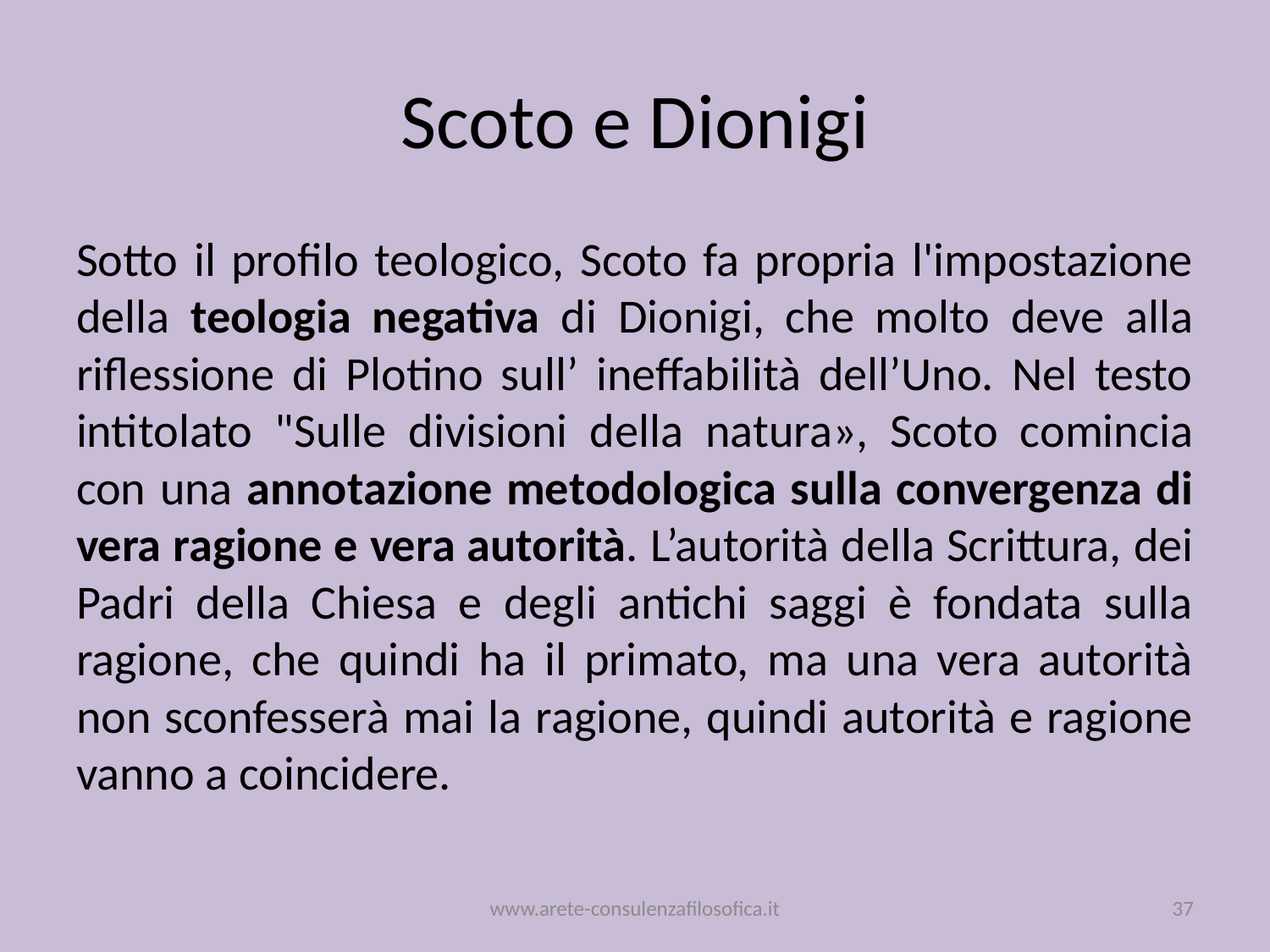

# Scoto e Dionigi
Sotto il profilo teologico, Scoto fa propria l'impostazione della teologia negativa di Dionigi, che molto deve alla riflessione di Plotino sull’ ineffabilità dell’Uno. Nel testo intitolato "Sulle divisioni della natura», Scoto comincia con una annotazione metodologica sulla convergenza di vera ragione e vera autorità. L’autorità della Scrittura, dei Padri della Chiesa e degli antichi saggi è fondata sulla ragione, che quindi ha il primato, ma una vera autorità non sconfesserà mai la ragione, quindi autorità e ragione vanno a coincidere.

www.arete-consulenzafilosofica.it
37